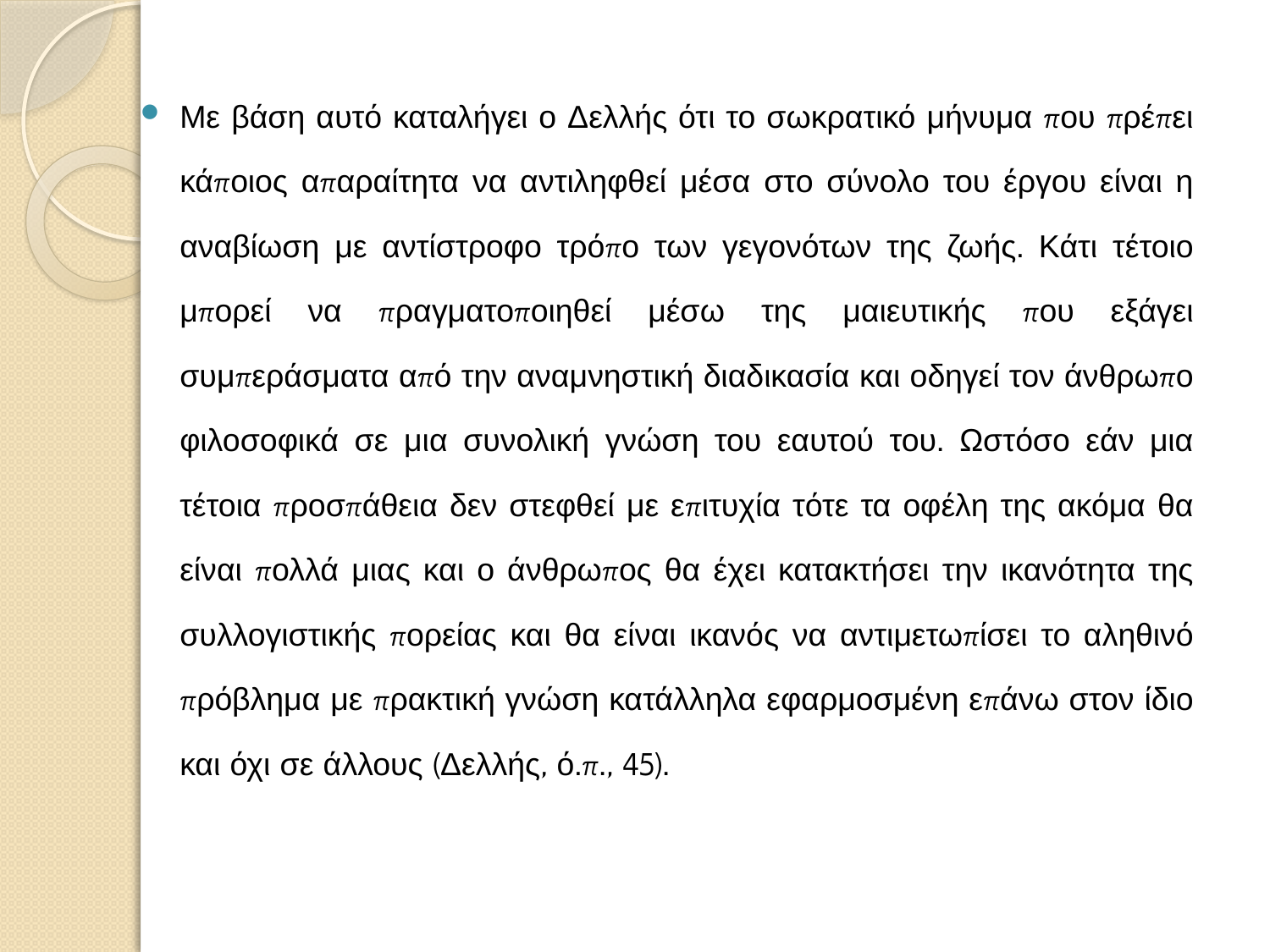

Με βάση αυτό καταλήγει ο Δελλής ότι το σωκρατικό μήνυμα που πρέπει κάποιος απαραίτητα να αντιληφθεί μέσα στο σύνολο του έργου είναι η αναβίωση με αντίστροφο τρόπο των γεγονότων της ζωής. Κάτι τέτοιο μπορεί να πραγματοποιηθεί μέσω της μαιευτικής που εξάγει συμπεράσματα από την αναμνηστική διαδικασία και οδηγεί τον άνθρωπο φιλοσοφικά σε μια συνολική γνώση του εαυτού του. Ωστόσο εάν μια τέτοια προσπάθεια δεν στεφθεί με επιτυχία τότε τα οφέλη της ακόμα θα είναι πολλά μιας και ο άνθρωπος θα έχει κατακτήσει την ικανότητα της συλλογιστικής πορείας και θα είναι ικανός να αντιμετωπίσει το αληθινό πρόβλημα με πρακτική γνώση κατάλληλα εφαρμοσμένη επάνω στον ίδιο και όχι σε άλλους (Δελλής, ό.π., 45).